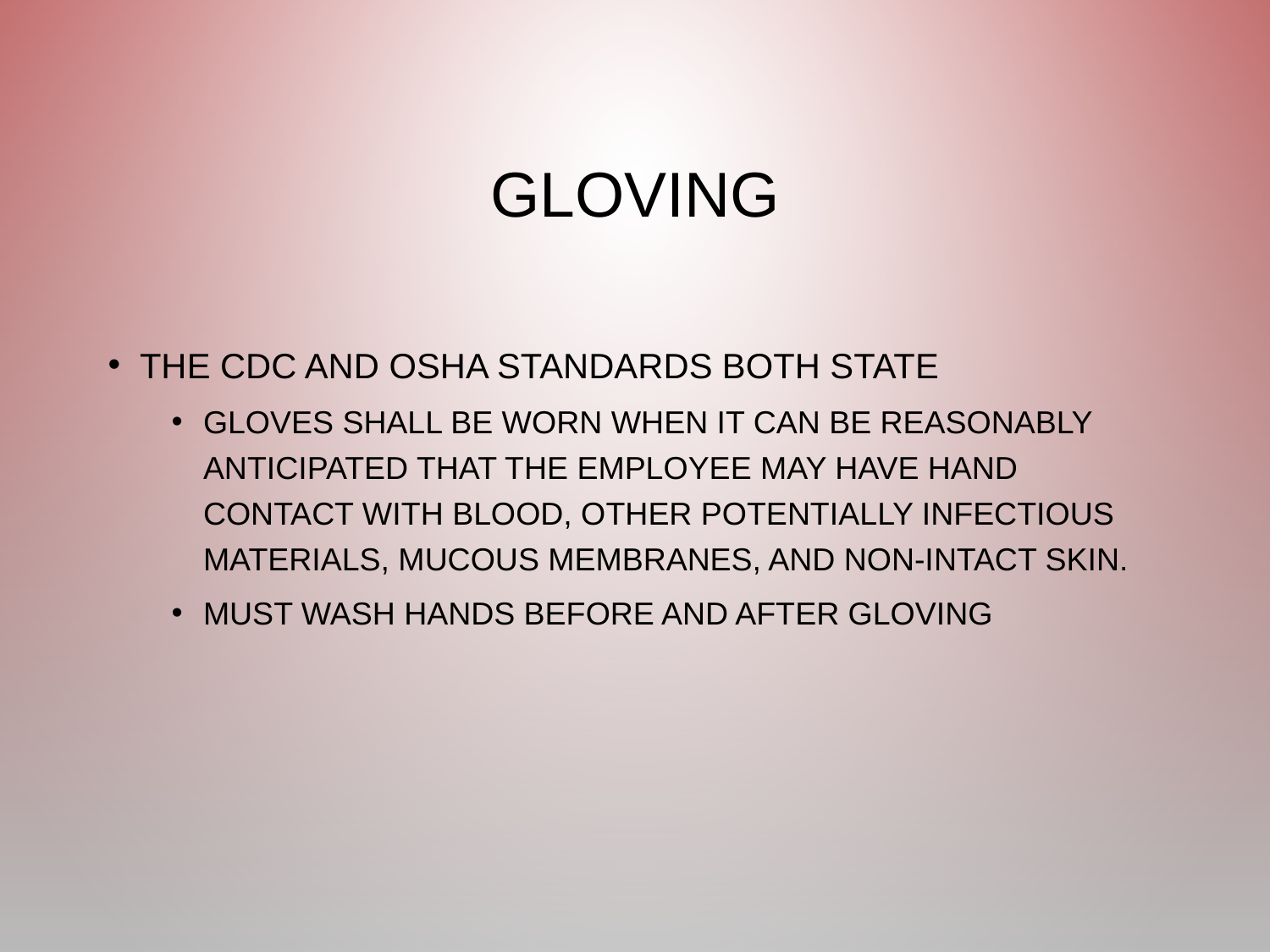

# Gloving
The CDC and OSHA standards both state
Gloves shall be worn when it can be reasonably anticipated that the employee may have hand contact with blood, other potentially infectious materials, mucous membranes, and non-intact skin.
Must wash hands before and after gloving